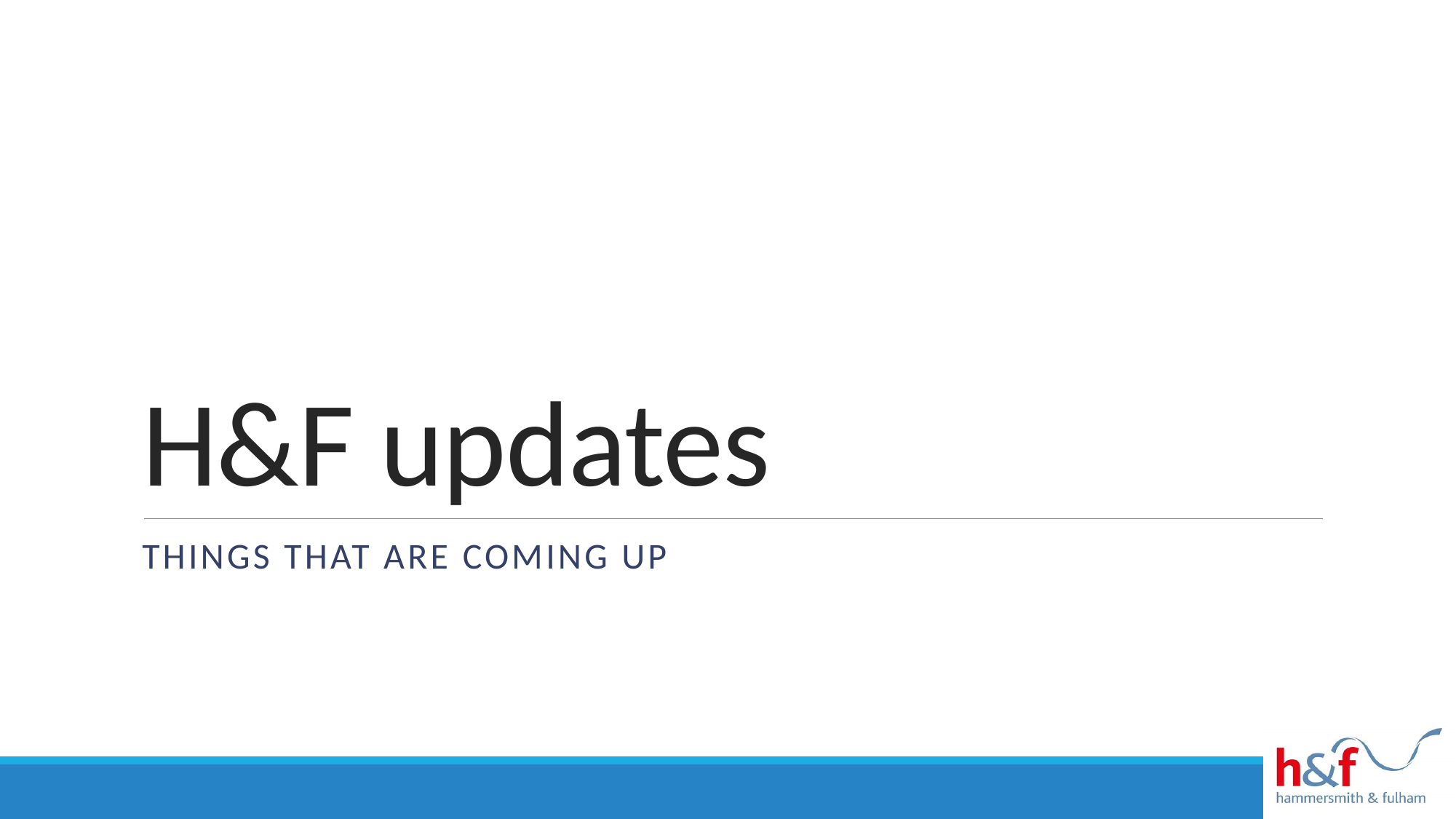

# H&F updates
Things that are coming up